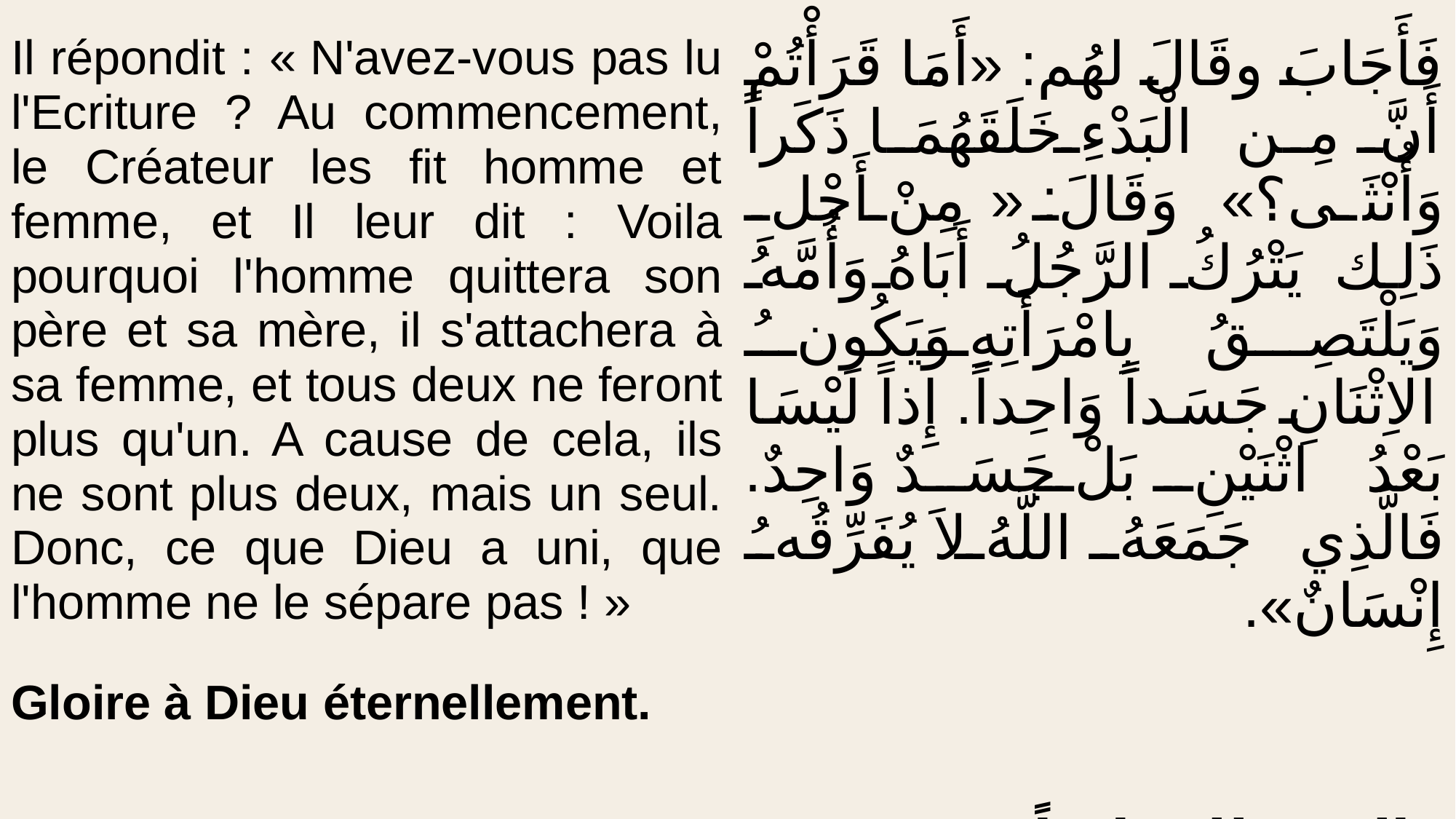

| Il répondit : « N'avez-vous pas lu l'Ecriture ? Au commencement, le Créateur les fit homme et femme, et Il leur dit : Voila pourquoi l'homme quittera son père et sa mère, il s'attachera à sa femme, et tous deux ne feront plus qu'un. A cause de cela, ils ne sont plus deux, mais un seul. Donc, ce que Dieu a uni, que l'homme ne le sépare pas ! » Gloire à Dieu éternellement. | فَأَجَابَ وقَالَ لهُم: «أَمَا قَرَأْتُمْ أَنَّ مِن الْبَدْءِ خَلَقَهُمَا ذَكَراً وَأُنْثَى؟» وَقَالَ: «مِنْ أَجْلِ ذَلِك يَتْرُكُ الرَّجُلُ أَبَاهُ وَأُمَّهُ وَيَلْتَصِقُ بِامْرَأَتِهِ وَيَكُونُ الاِثْنَانِ جَسَداً وَاحِداً. إِذاً لَيْسَا بَعْدُ اثْنَيْنِ بَلْ جَسَدٌ وَاحِدٌ. فَالَّذِي جَمَعَهُ اللَّهُ لاَ يُفَرِّقُهُ إِنْسَانٌ». والمجد لله دائماً. |
| --- | --- |